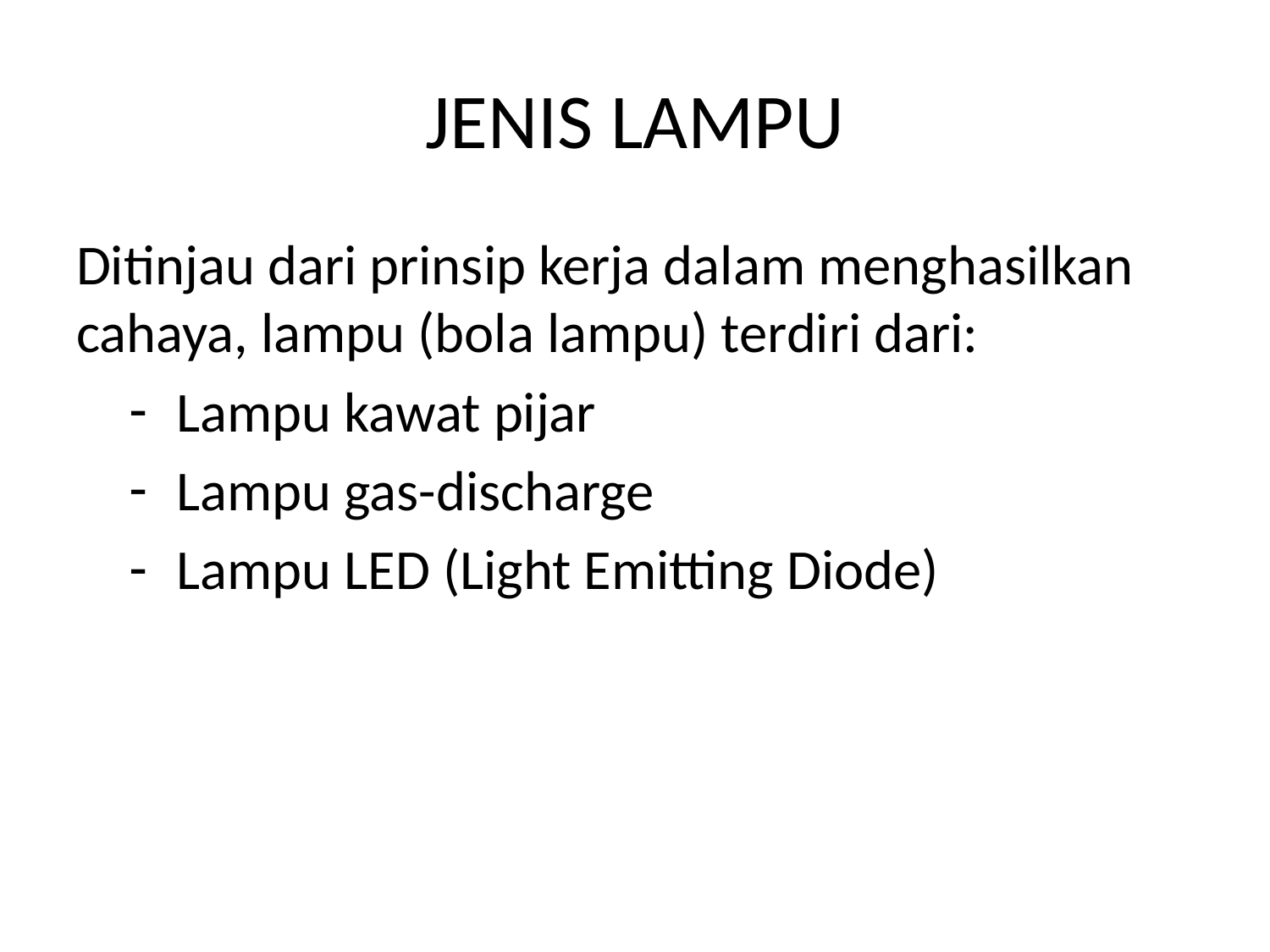

# JENIS LAMPU
Ditinjau dari prinsip kerja dalam menghasilkan cahaya, lampu (bola lampu) terdiri dari:
Lampu kawat pijar
Lampu gas-discharge
Lampu LED (Light Emitting Diode)